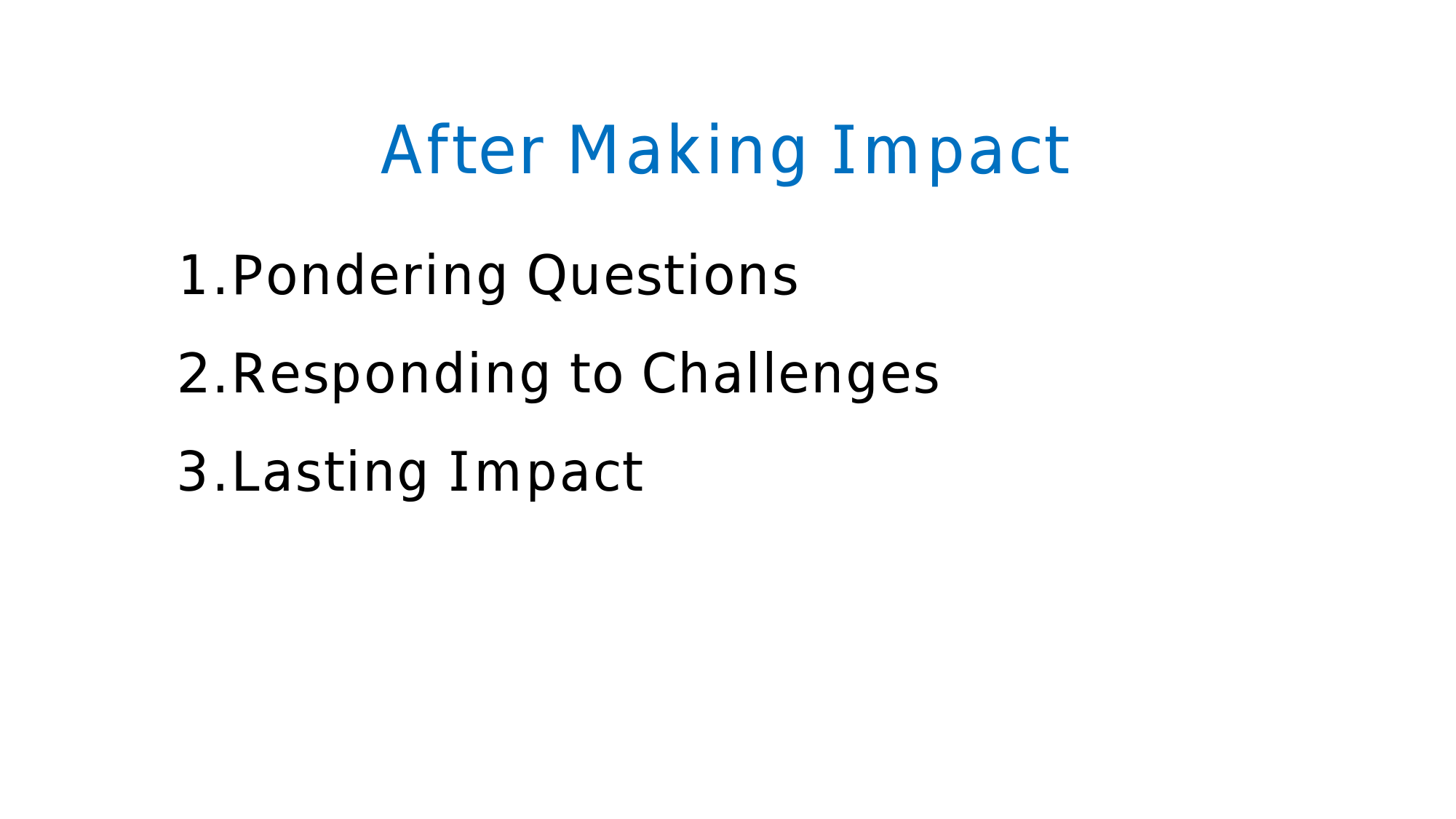

# After Making Impact
Pondering Questions
Responding to Challenges
Lasting Impact